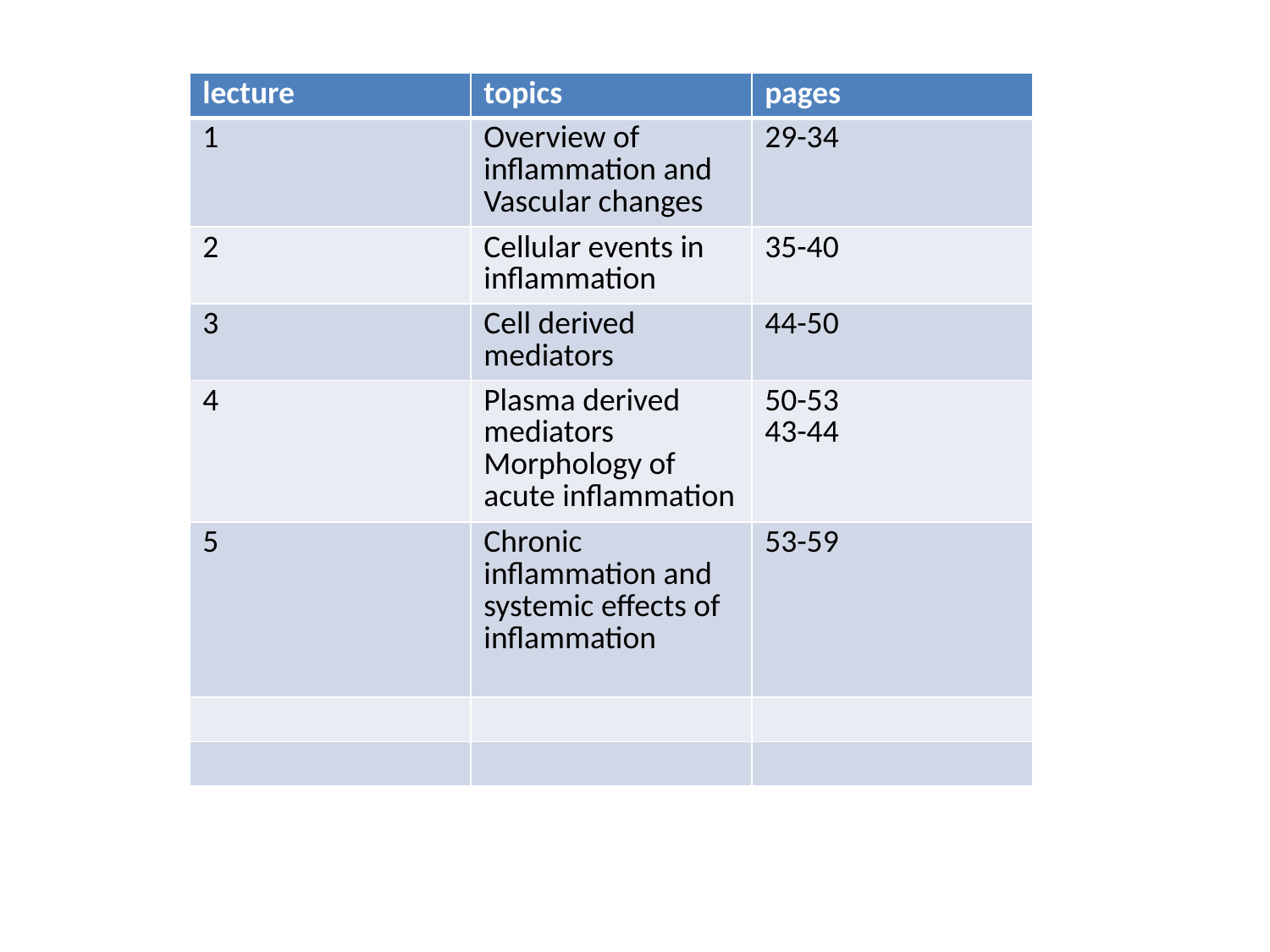

| lecture | topics | pages |
| --- | --- | --- |
| 1 | Overview of inflammation and Vascular changes | 29-34 |
| 2 | Cellular events in inflammation | 35-40 |
| 3 | Cell derived mediators | 44-50 |
| 4 | Plasma derived mediators Morphology of acute inflammation | 50-53 43-44 |
| 5 | Chronic inflammation and systemic effects of inflammation | 53-59 |
|  |  |  |
|  |  |  |